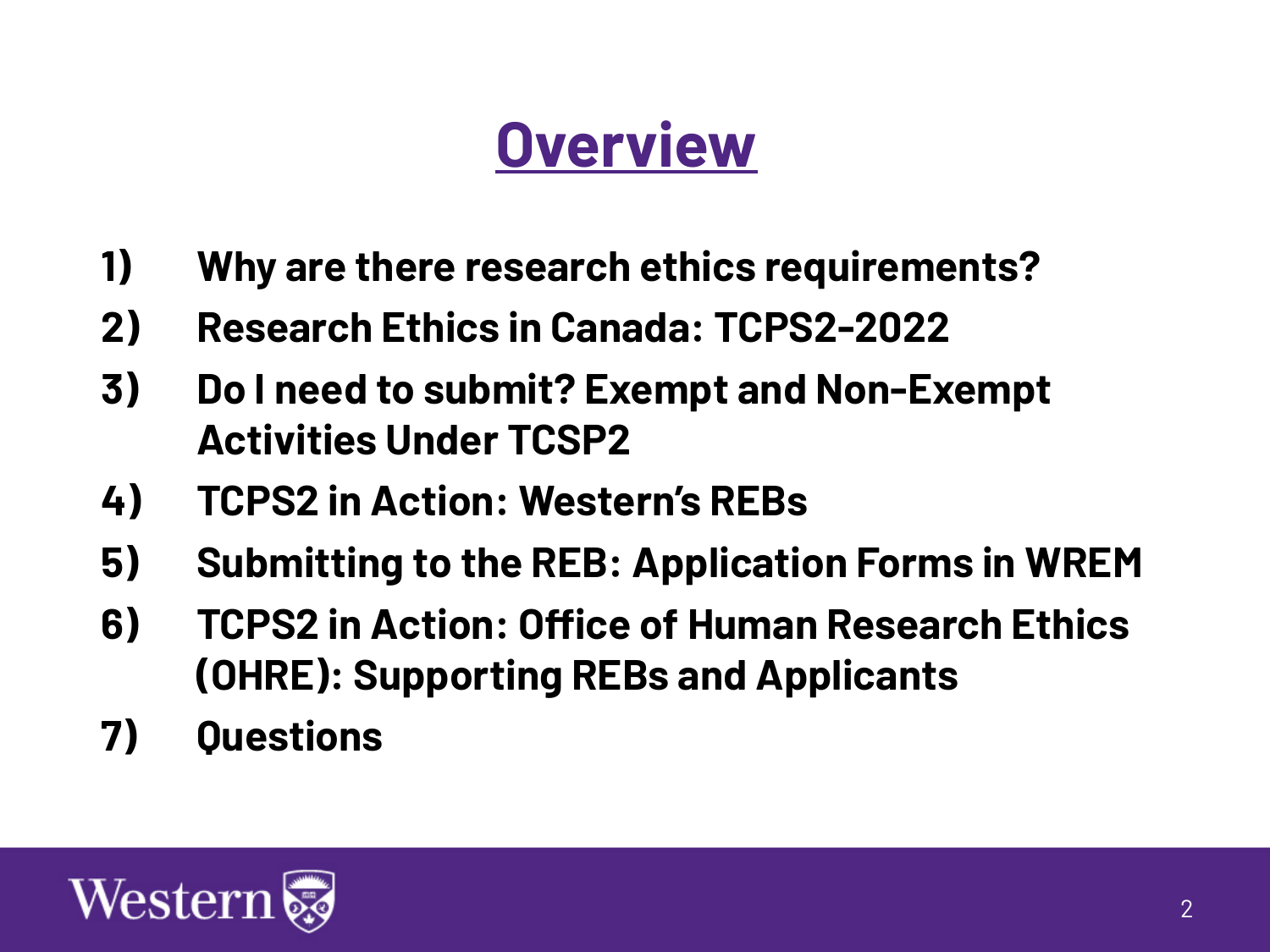

Overview

Why are there research ethics requirements?
Research Ethics in Canada: TCPS2-2022
Do I need to submit? Exempt and Non-Exempt Activities Under TCSP2
TCPS2 in Action: Western’s REBs
Submitting to the REB: Application Forms in WREM
TCPS2 in Action: Office of Human Research Ethics (OHRE): Supporting REBs and Applicants
Questions
2